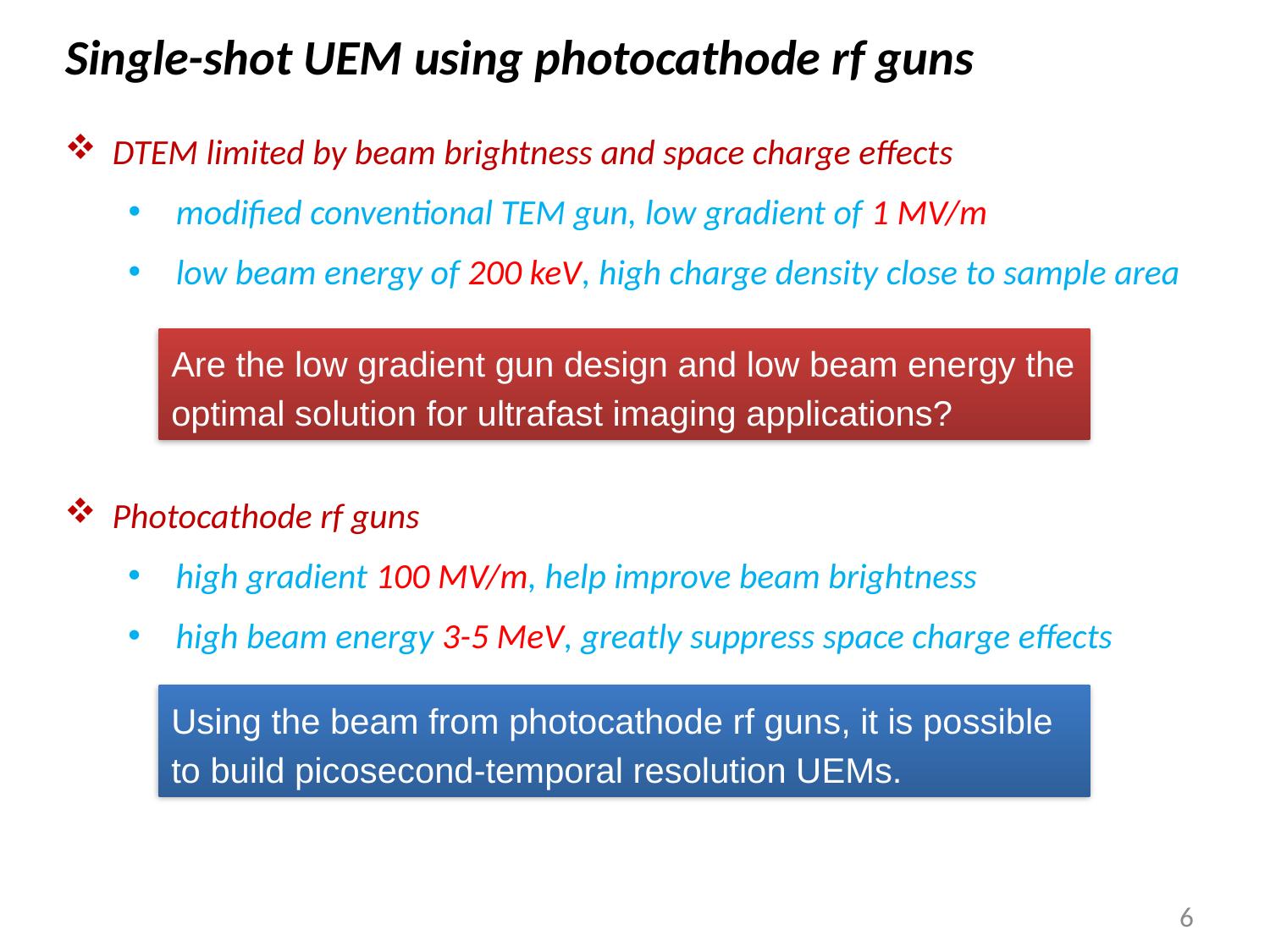

# Single-shot UEM using photocathode rf guns
DTEM limited by beam brightness and space charge effects
modified conventional TEM gun, low gradient of 1 MV/m
low beam energy of 200 keV, high charge density close to sample area
Are the low gradient gun design and low beam energy the optimal solution for ultrafast imaging applications?
Photocathode rf guns
high gradient 100 MV/m, help improve beam brightness
high beam energy 3-5 MeV, greatly suppress space charge effects
Using the beam from photocathode rf guns, it is possible to build picosecond-temporal resolution UEMs.
6